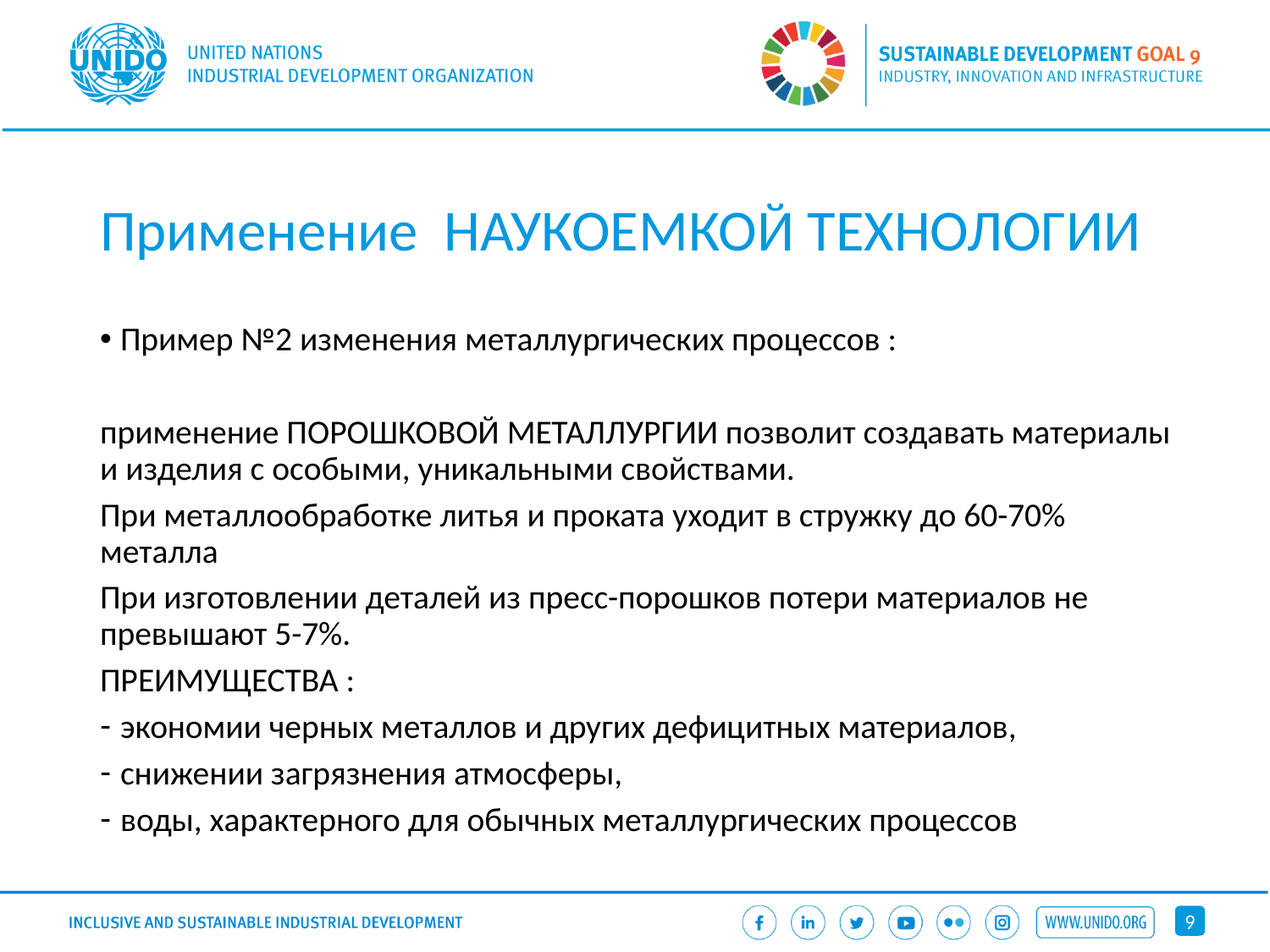

# Применение  НАУКОЕМКОЙ ТЕХНОЛОГИИ
Пример №2 изменения металлургических процессов :

применение ПОРОШКОВОЙ МЕТАЛЛУРГИИ позволит создавать материалы и изделия с особыми, уникальными свойствами.
При металлообработке литья и проката уходит в стружку до 60-70% металла
При изготовлении деталей из пресс-порошков потери материалов не превышают 5-7%.
ПРЕИМУЩЕСТВА :
экономии черных металлов и других дефицитных материалов,
снижении загрязнения атмосферы,
воды, характерного для обычных металлургических процессов